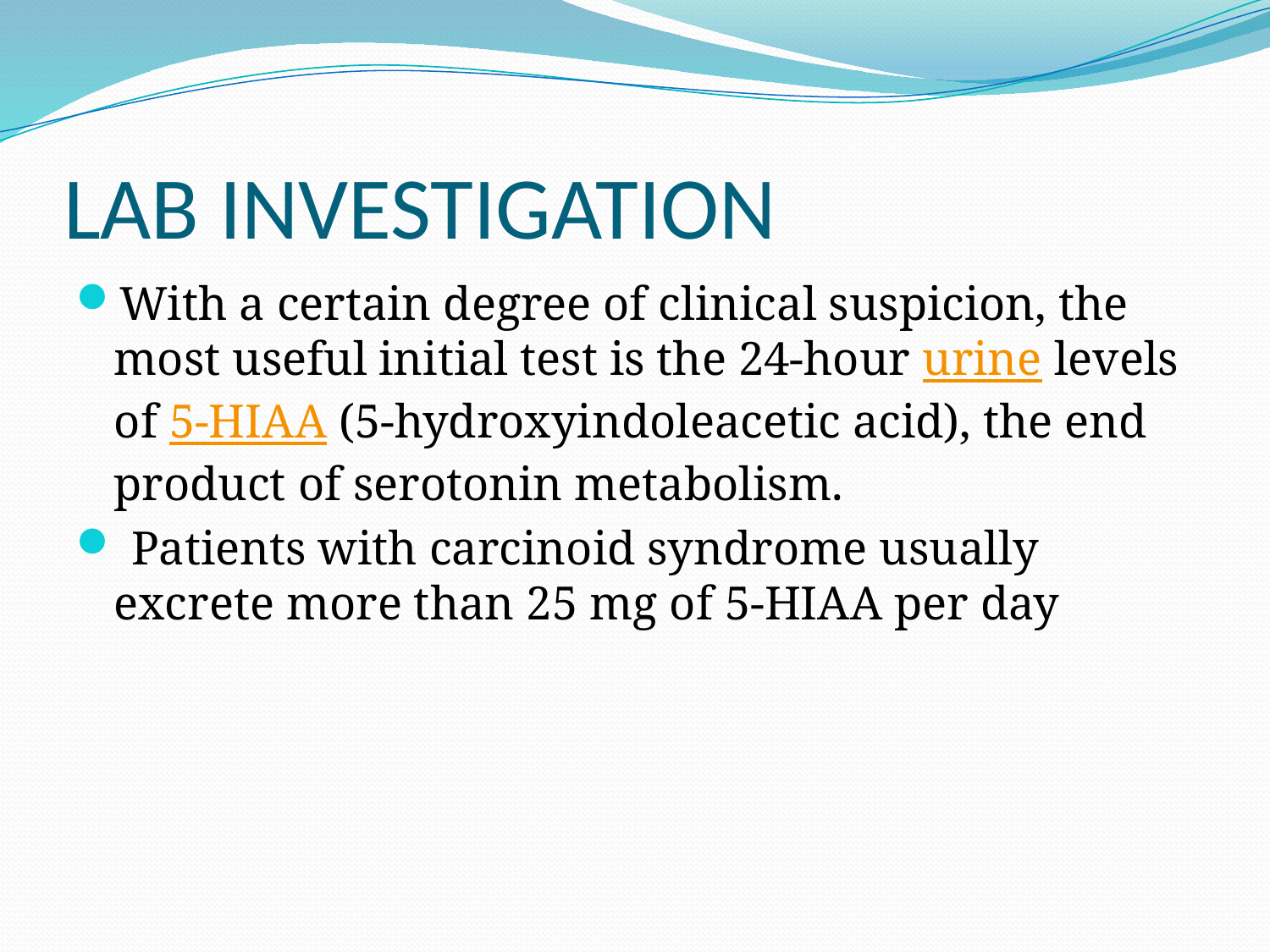

# LAB INVESTIGATION
With a certain degree of clinical suspicion, the most useful initial test is the 24-hour urine levels of 5-HIAA (5-hydroxyindoleacetic acid), the end product of serotonin metabolism.
 Patients with carcinoid syndrome usually excrete more than 25 mg of 5-HIAA per day